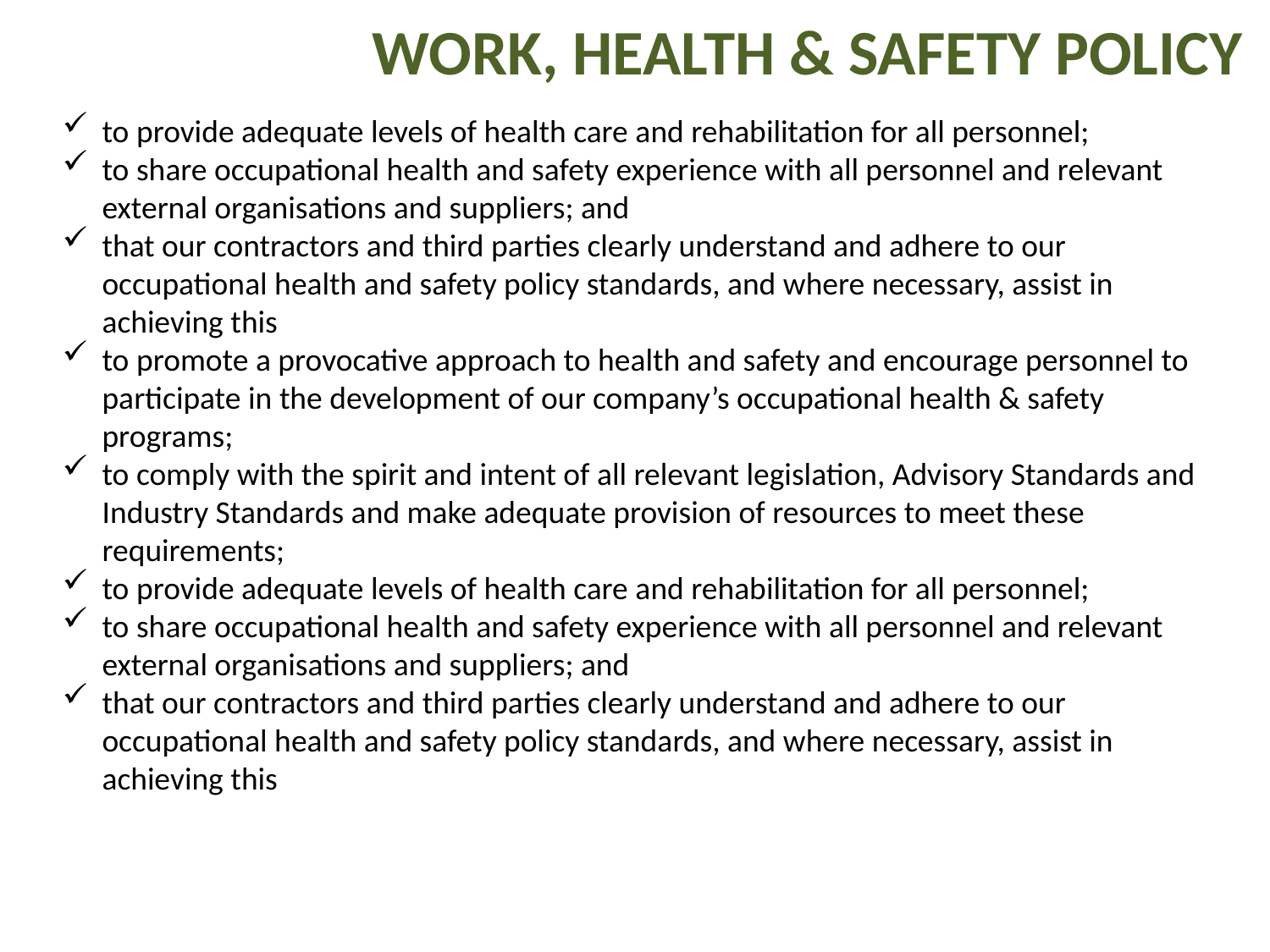

WORK, HEALTH & SAFETY POLICY
to provide adequate levels of health care and rehabilitation for all personnel;
to share occupational health and safety experience with all personnel and relevant external organisations and suppliers; and
that our contractors and third parties clearly understand and adhere to our occupational health and safety policy standards, and where necessary, assist in achieving this
to promote a provocative approach to health and safety and encourage personnel to participate in the development of our company’s occupational health & safety programs;
to comply with the spirit and intent of all relevant legislation, Advisory Standards and Industry Standards and make adequate provision of resources to meet these requirements;
to provide adequate levels of health care and rehabilitation for all personnel;
to share occupational health and safety experience with all personnel and relevant external organisations and suppliers; and
that our contractors and third parties clearly understand and adhere to our occupational health and safety policy standards, and where necessary, assist in achieving this